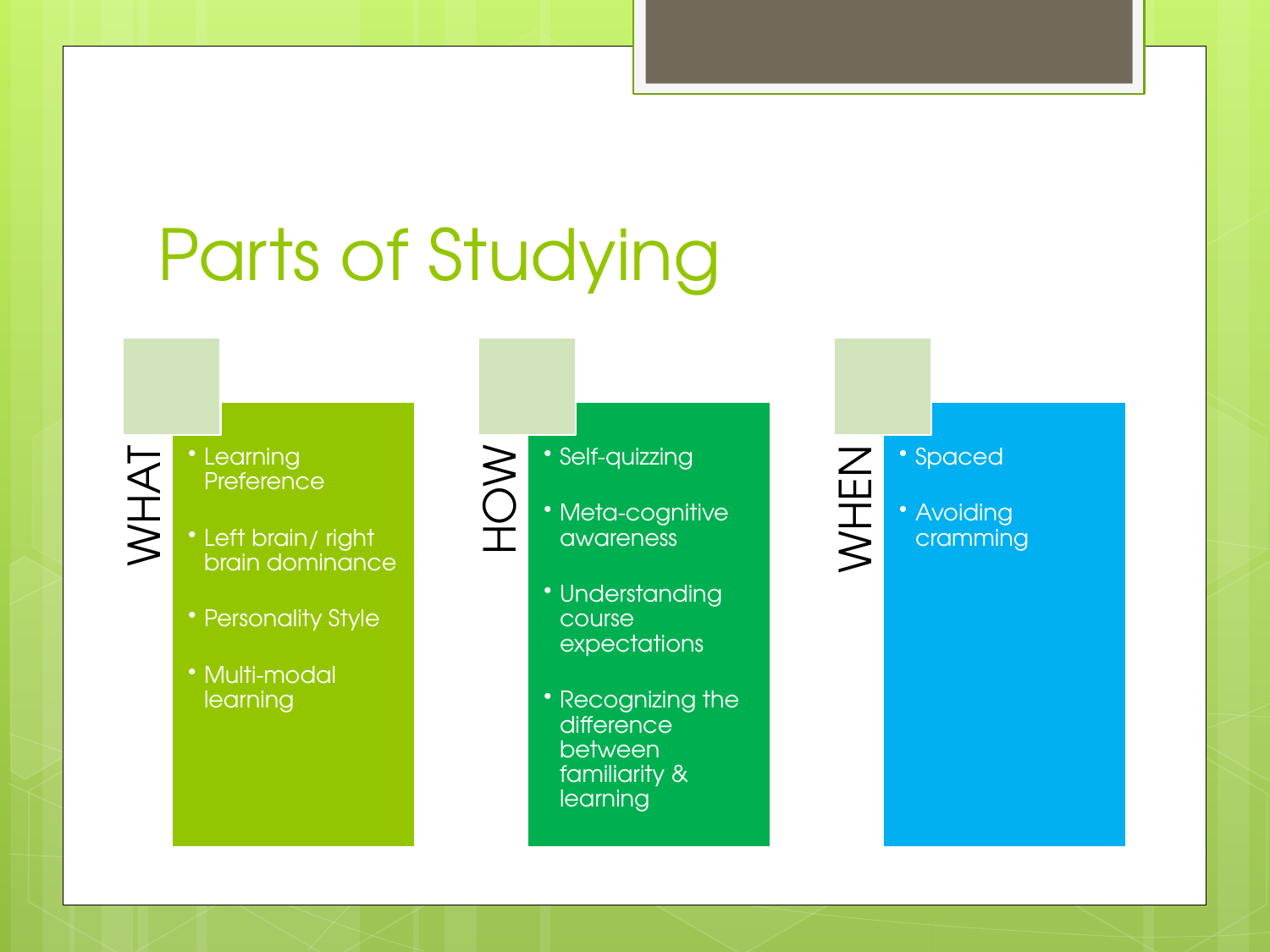

# Parts of Studying
WHAT
Learning Preference

Left brain/ right brain dominance

Personality Style

Multi-modal learning
HOW
Self-quizzing

Meta-cognitive awareness

Understanding course expectations

Recognizing the difference between familiarity & learning
WHEN
Spaced

Avoiding cramming